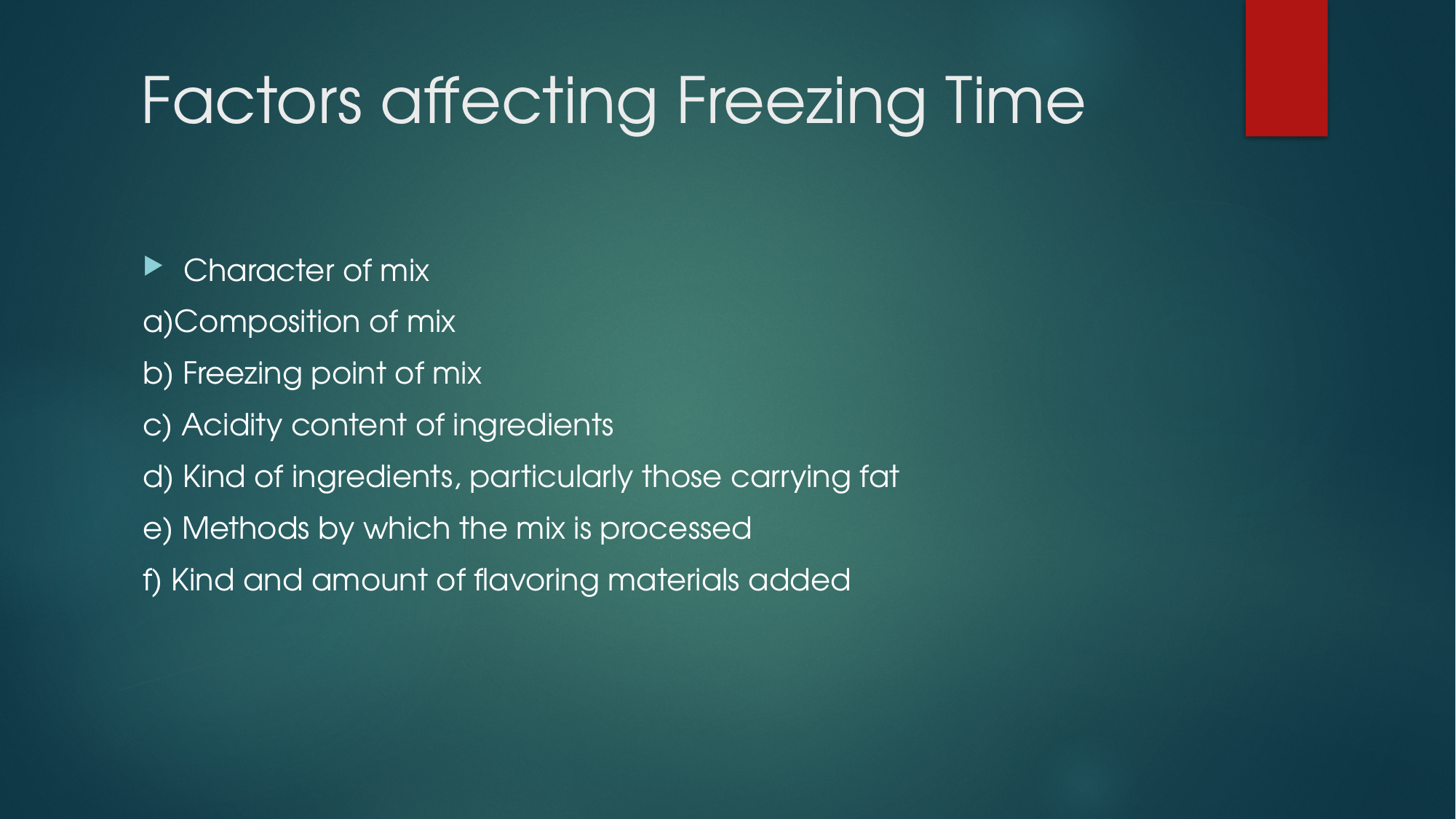

# Factors affecting Freezing Time
Character of mix
a)Composition of mix
b) Freezing point of mix
c) Acidity content of ingredients
d) Kind of ingredients, particularly those carrying fat
e) Methods by which the mix is processed
f) Kind and amount of flavoring materials added